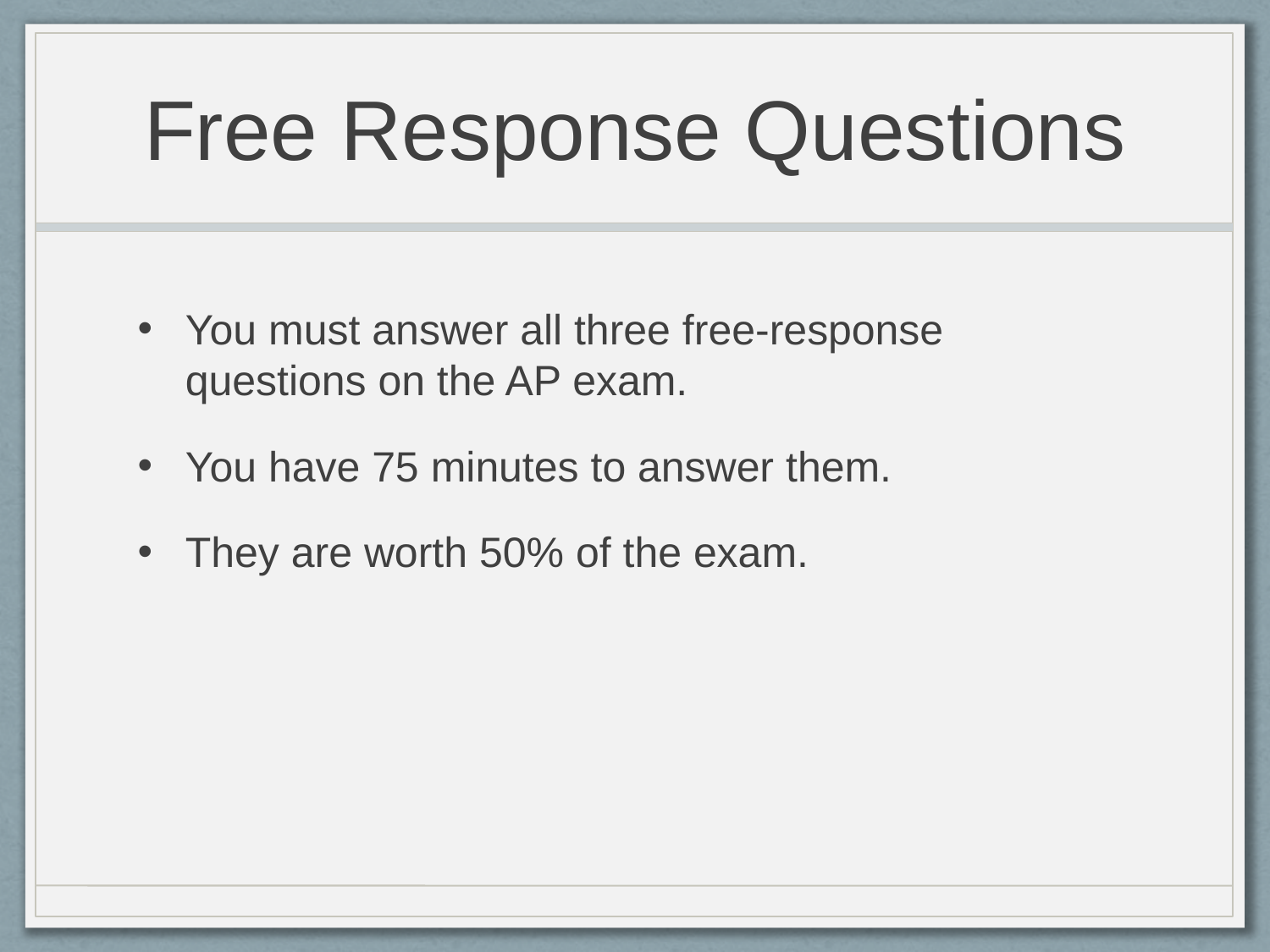

# Free Response Questions
You must answer all three free-response questions on the AP exam.
You have 75 minutes to answer them.
They are worth 50% of the exam.